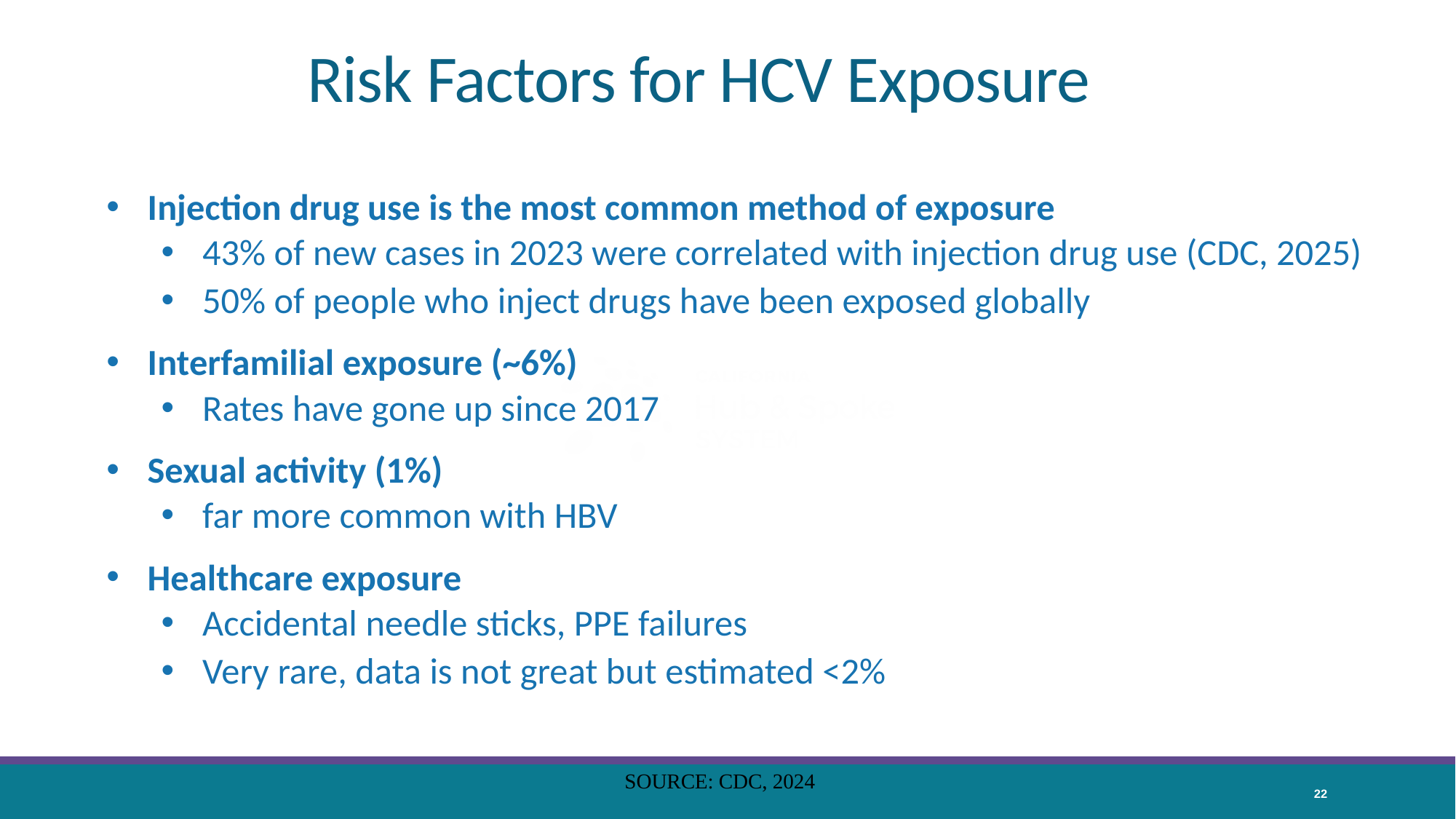

# Risk Factors for HCV Exposure
Injection drug use is the most common method of exposure
43% of new cases in 2023 were correlated with injection drug use (CDC, 2025)
50% of people who inject drugs have been exposed globally
Interfamilial exposure (~6%)
Rates have gone up since 2017
Sexual activity (1%)
far more common with HBV
Healthcare exposure
Accidental needle sticks, PPE failures
Very rare, data is not great but estimated <2%
SOURCE: CDC, 2024
22